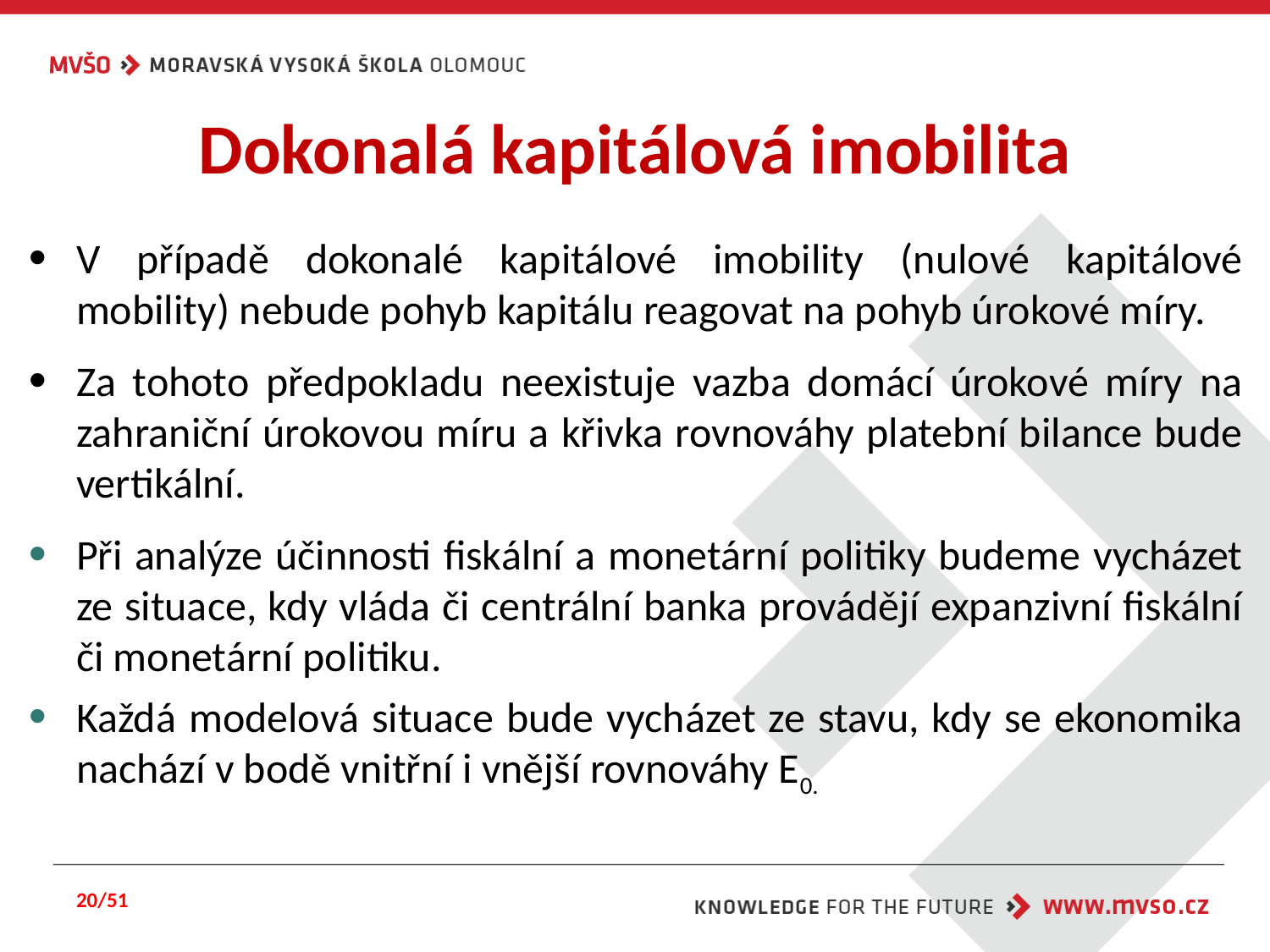

# Dokonalá kapitálová imobilita
V případě dokonalé kapitálové imobility (nulové kapitálové mobility) nebude pohyb kapitálu reagovat na pohyb úrokové míry.
Za tohoto předpokladu neexistuje vazba domácí úrokové míry na zahraniční úrokovou míru a křivka rovnováhy platební bilance bude vertikální.
Při analýze účinnosti fiskální a monetární politiky budeme vycházet ze situace, kdy vláda či centrální banka provádějí expanzivní fiskální či monetární politiku.
Každá modelová situace bude vycházet ze stavu, kdy se ekonomika nachází v bodě vnitřní i vnější rovnováhy E0.

20/51